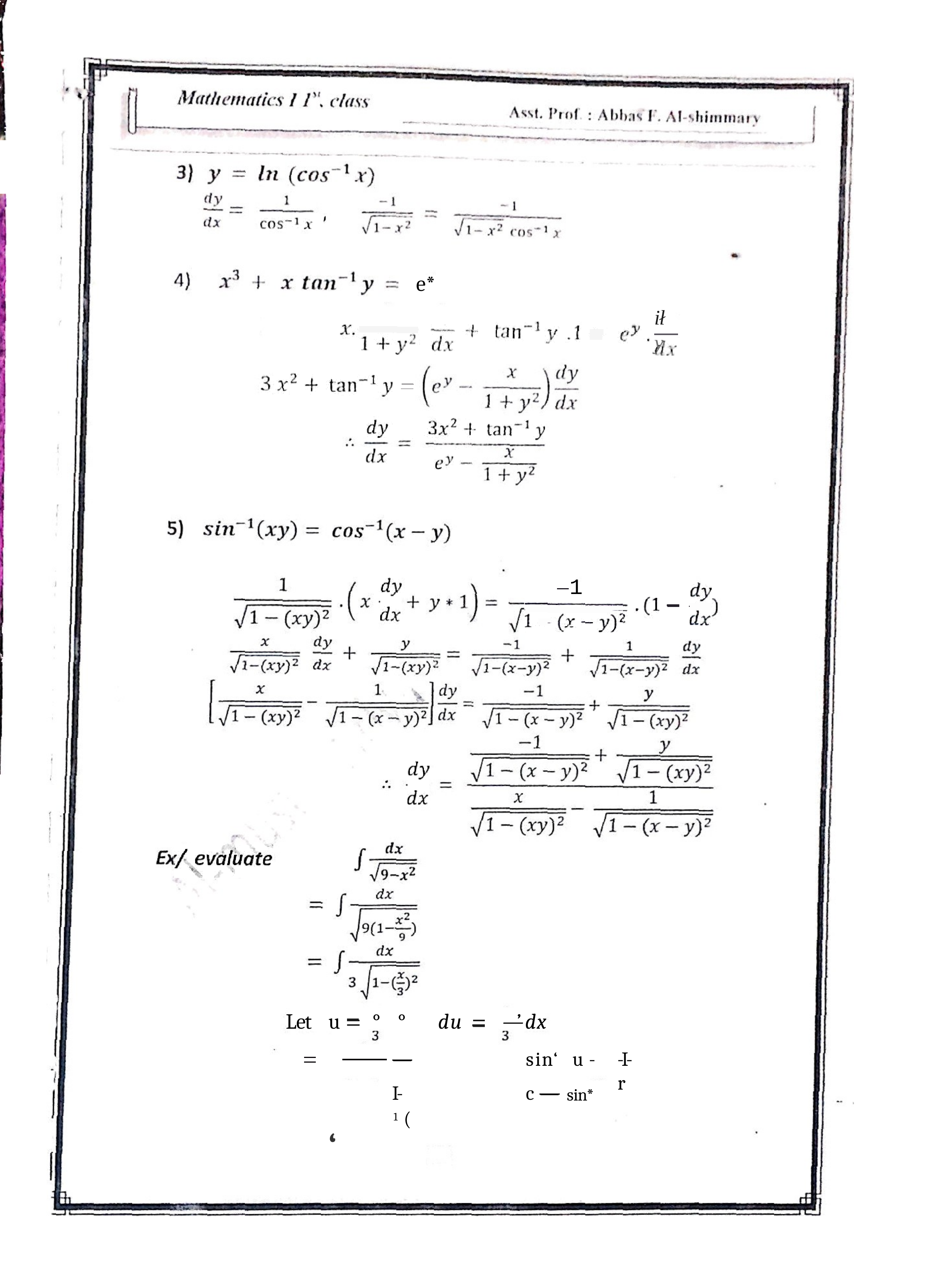

e*
ił y

1

Let	u	°	°	du	—’	dx
—	sin‘	u -I-	c — sin* 1 (

-I- r

‘